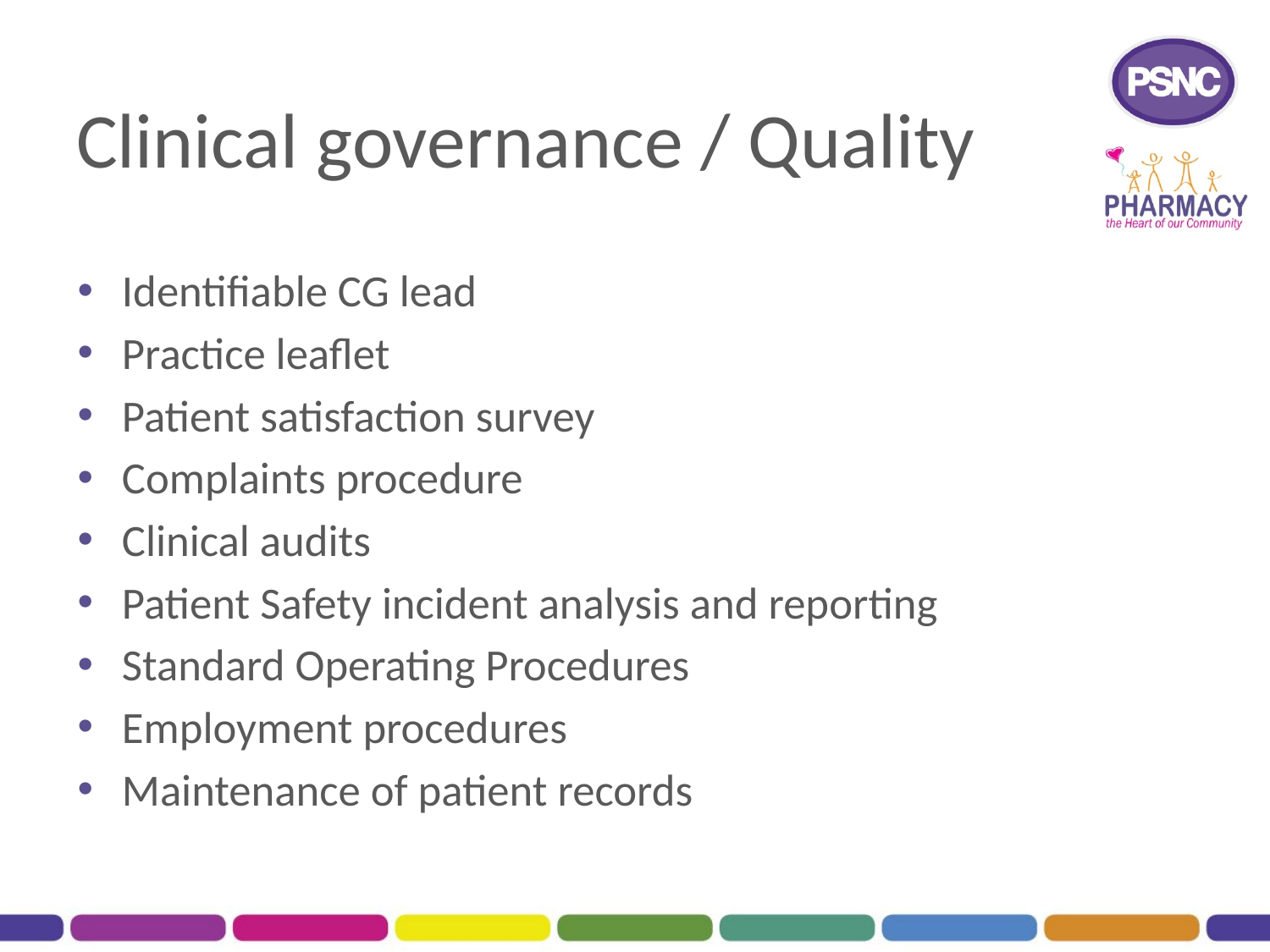

# Clinical governance / Quality
Identifiable CG lead
Practice leaflet
Patient satisfaction survey
Complaints procedure
Clinical audits
Patient Safety incident analysis and reporting
Standard Operating Procedures
Employment procedures
Maintenance of patient records